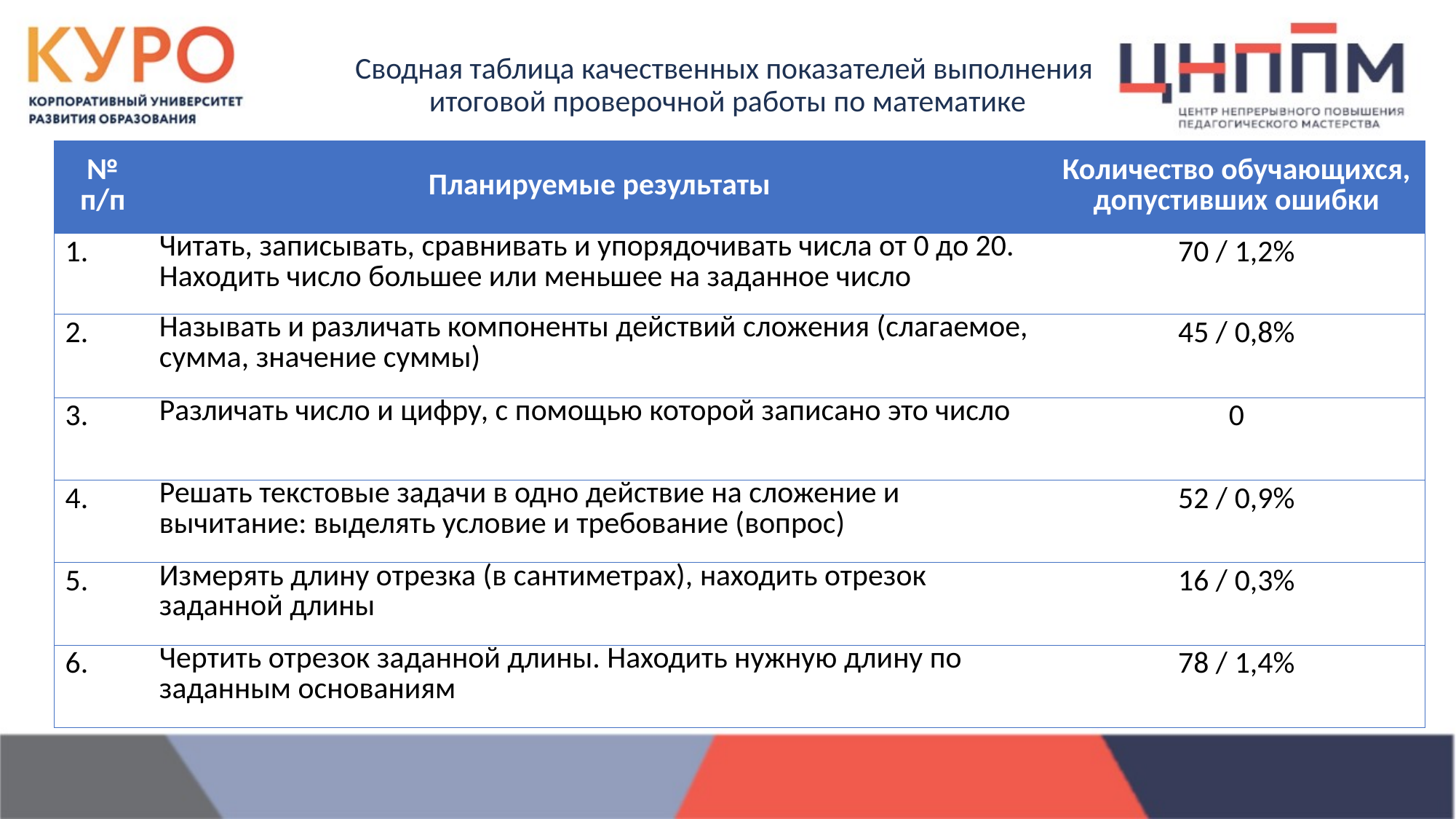

Сводная таблица качественных показателей выполнения
итоговой проверочной работы по математике
| № п/п | Планируемые результаты | Количество обучающихся, допустивших ошибки |
| --- | --- | --- |
| 1. | Читать, записывать, сравнивать и упорядочивать числа от 0 до 20.  Находить число большее или меньшее на заданное число | 70 / 1,2% |
| 2. | Называть и различать компоненты действий сложения (слагаемое, сумма, значение суммы) | 45 / 0,8% |
| 3. | Различать число и цифру, с помощью которой записано это число | 0 |
| 4. | Решать текстовые задачи в одно действие на сложение и вычитание: выделять условие и требование (вопрос) | 52 / 0,9% |
| 5. | Измерять длину отрезка (в сантиметрах), находить отрезок заданной длины | 16 / 0,3% |
| 6. | Чертить отрезок заданной длины. Находить нужную длину по заданным основаниям | 78 / 1,4% |